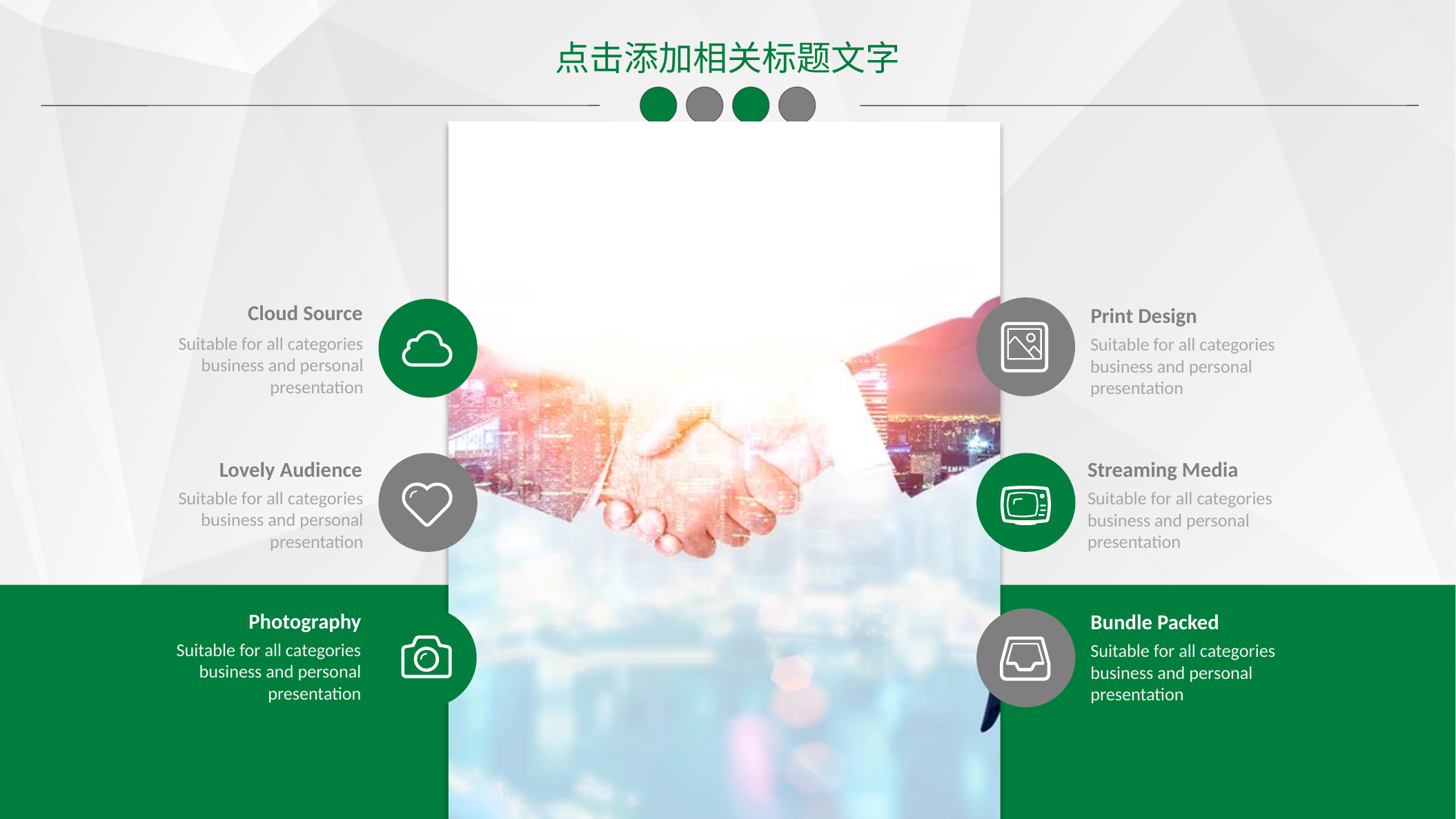

Cloud Source
Print Design

Suitable for all categories business and personal presentation
Suitable for all categories business and personal presentation

Lovely Audience
Streaming Media

Suitable for all categories business and personal presentation
Suitable for all categories business and personal presentation

Photography
Bundle Packed

Suitable for all categories business and personal presentation
Suitable for all categories business and personal presentation